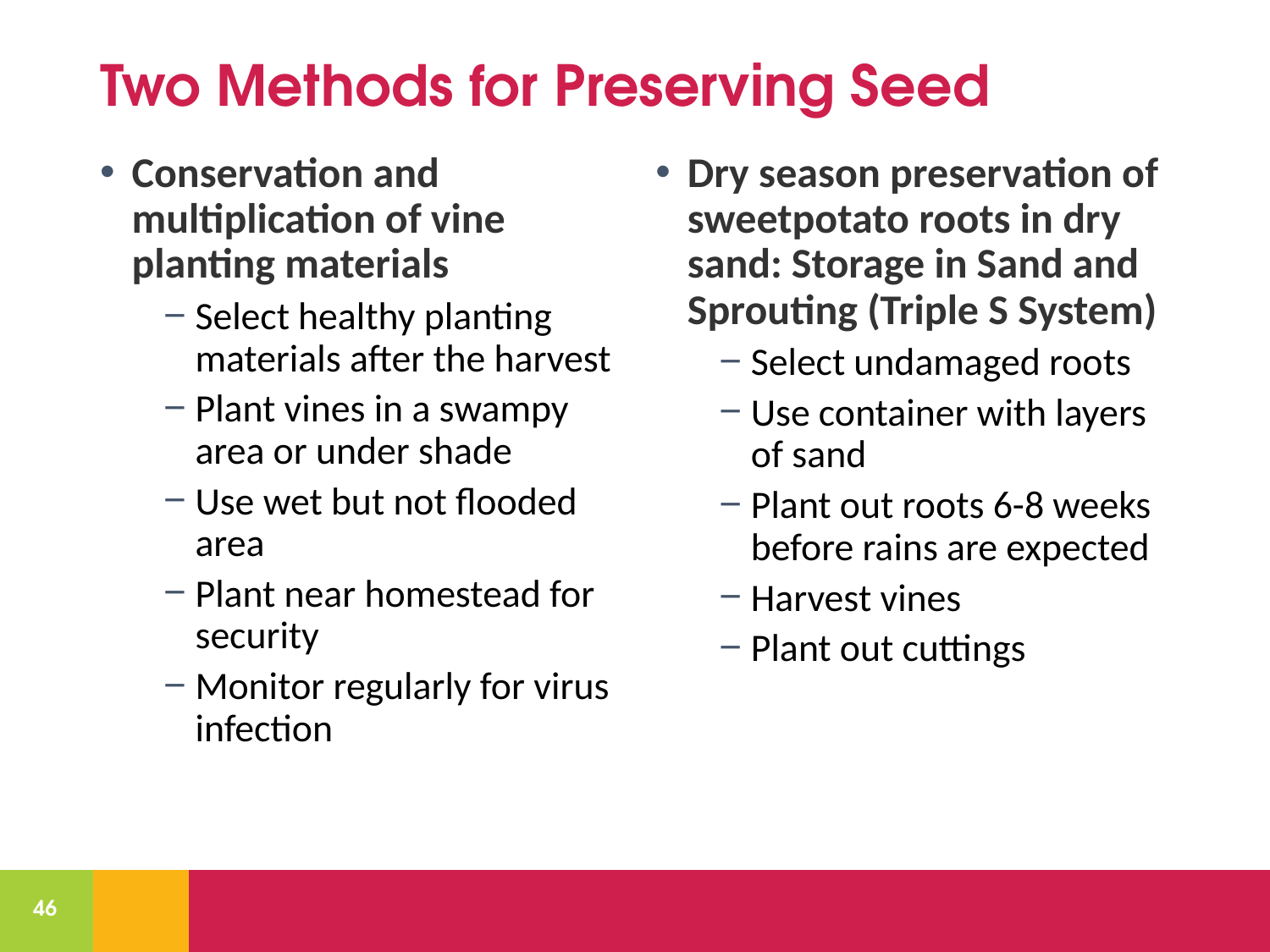

# Two Methods for Preserving Seed
Conservation and multiplication of vine planting materials
Select healthy planting materials after the harvest
Plant vines in a swampy area or under shade
Use wet but not flooded area
Plant near homestead for security
Monitor regularly for virus infection

Dry season preservation of sweetpotato roots in dry sand: Storage in Sand and Sprouting (Triple S System)
Select undamaged roots
Use container with layers of sand
Plant out roots 6-8 weeks before rains are expected
Harvest vines
Plant out cuttings
46